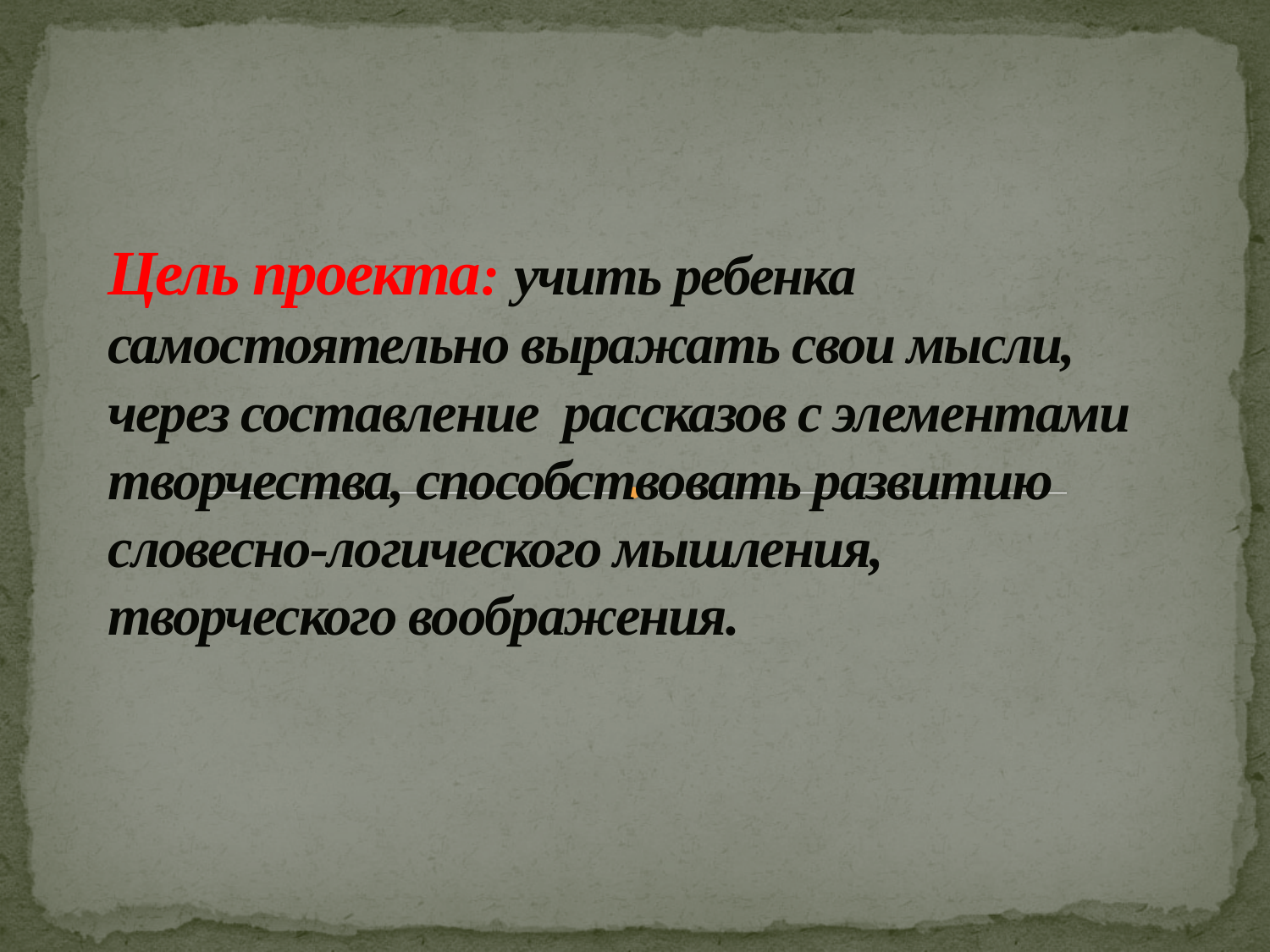

# Цель проекта: учить ребенка самостоятельно выражать свои мысли, через составление  рассказов с элементами творчества, способствовать развитию словесно-логического мышления, творческого воображения.